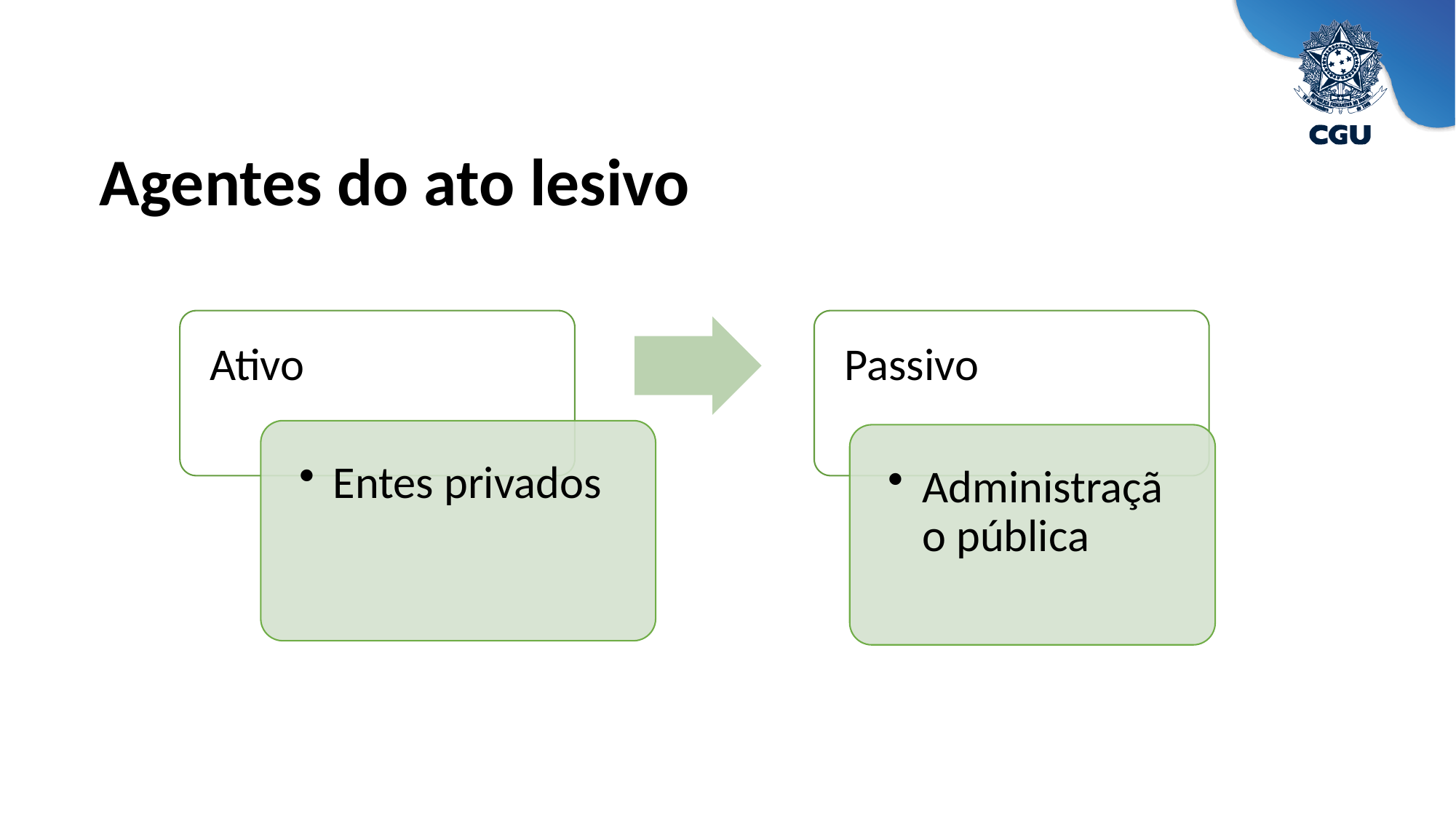

Agentes do ato lesivo
Ativo
Entes privados

Passivo
Administração pública